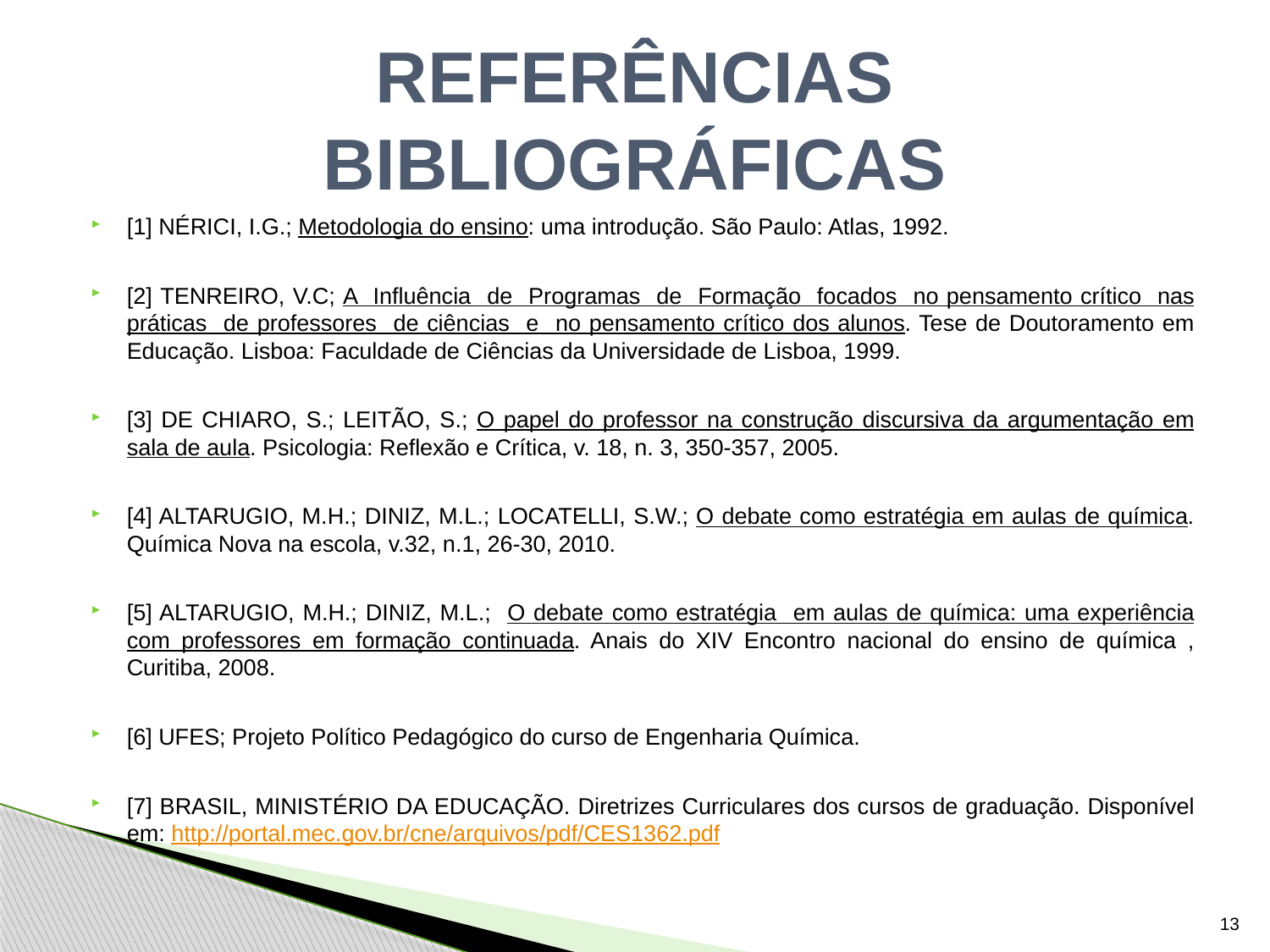

# REFERÊNCIAS BIBLIOGRÁFICAS
[1] NÉRICI, I.G.; Metodologia do ensino: uma introdução. São Paulo: Atlas, 1992.

[2] TENREIRO, V.C; A  Influência  de  Programas  de  Formação  focados  no pensamento crítico  nas práticas  de professores  de ciências  e  no pensamento crítico dos alunos. Tese de Doutoramento em Educação. Lisboa: Faculdade de Ciências da Universidade de Lisboa, 1999.

[3] DE CHIARO, S.; LEITÃO, S.; O papel do professor na construção discursiva da argumentação em sala de aula. Psicologia: Reflexão e Crítica, v. 18, n. 3, 350-357, 2005.

[4] ALTARUGIO, M.H.; DINIZ, M.L.; LOCATELLI, S.W.; O debate como estratégia em aulas de química. Química Nova na escola, v.32, n.1, 26-30, 2010.

[5] ALTARUGIO, M.H.; DINIZ, M.L.;  O debate como estratégia  em aulas de química: uma experiência com professores em formação continuada. Anais do XIV Encontro nacional do ensino de química , Curitiba, 2008.

[6] UFES; Projeto Político Pedagógico do curso de Engenharia Química.

[7] BRASIL, MINISTÉRIO DA EDUCAÇÃO. Diretrizes Curriculares dos cursos de graduação. Disponível em: http://portal.mec.gov.br/cne/arquivos/pdf/CES1362.pdf
13